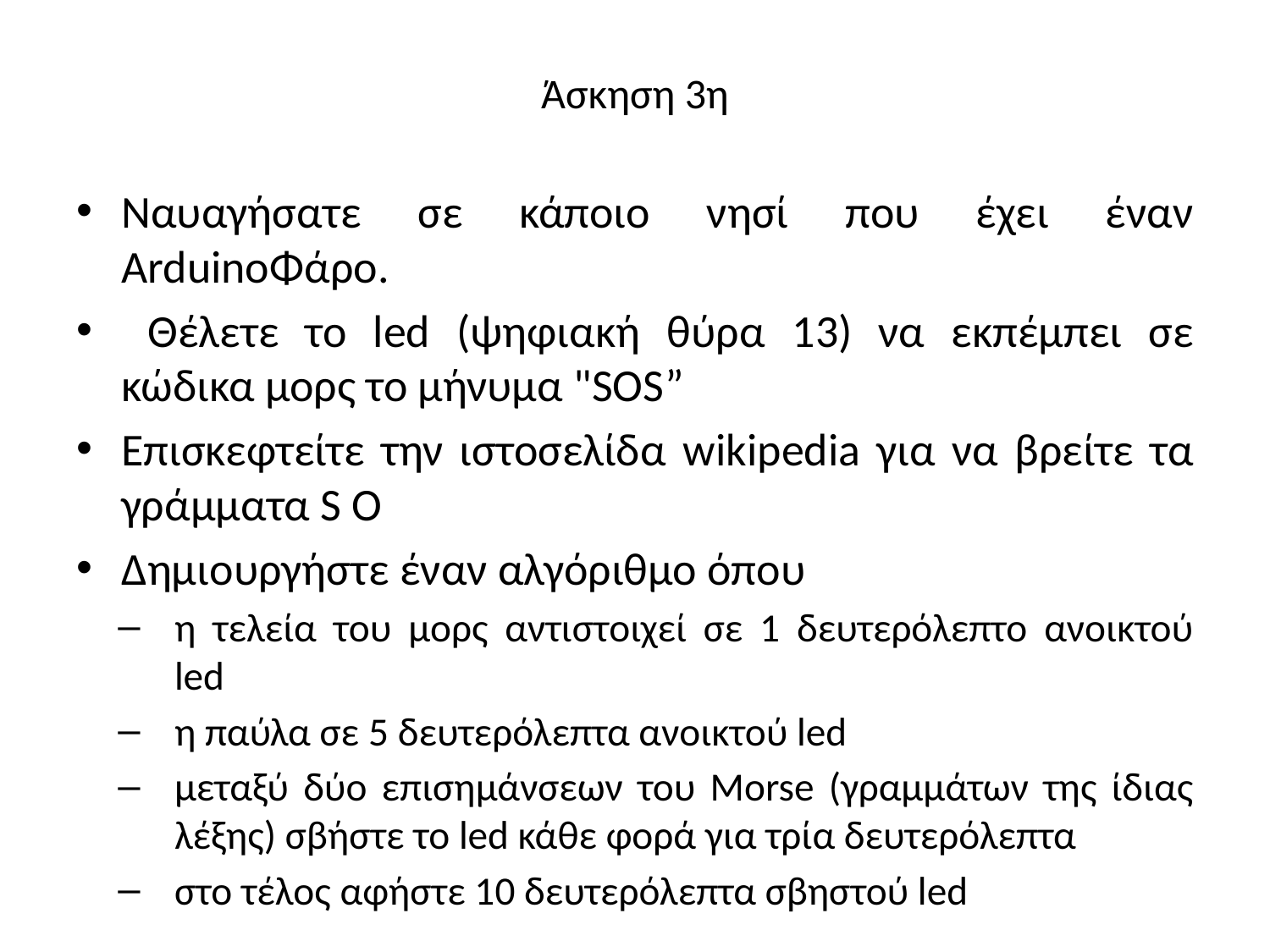

# Άσκηση 3η
Ναυαγήσατε σε κάποιο νησί που έχει έναν ArduinoΦάρο.
 Θέλετε το led (ψηφιακή θύρα 13) να εκπέμπει σε κώδικα μορς το μήνυμα "SOS”
Επισκεφτείτε την ιστοσελίδα wikipedia για να βρείτε τα γράμματα S O
Δημιουργήστε έναν αλγόριθμο όπου
η τελεία του μορς αντιστοιχεί σε 1 δευτερόλεπτο ανοικτού led
η παύλα σε 5 δευτερόλεπτα ανοικτού led
μεταξύ δύο επισημάνσεων του Morse (γραμμάτων της ίδιας λέξης) σβήστε το led κάθε φορά για τρία δευτερόλεπτα
στο τέλος αφήστε 10 δευτερόλεπτα σβηστού led